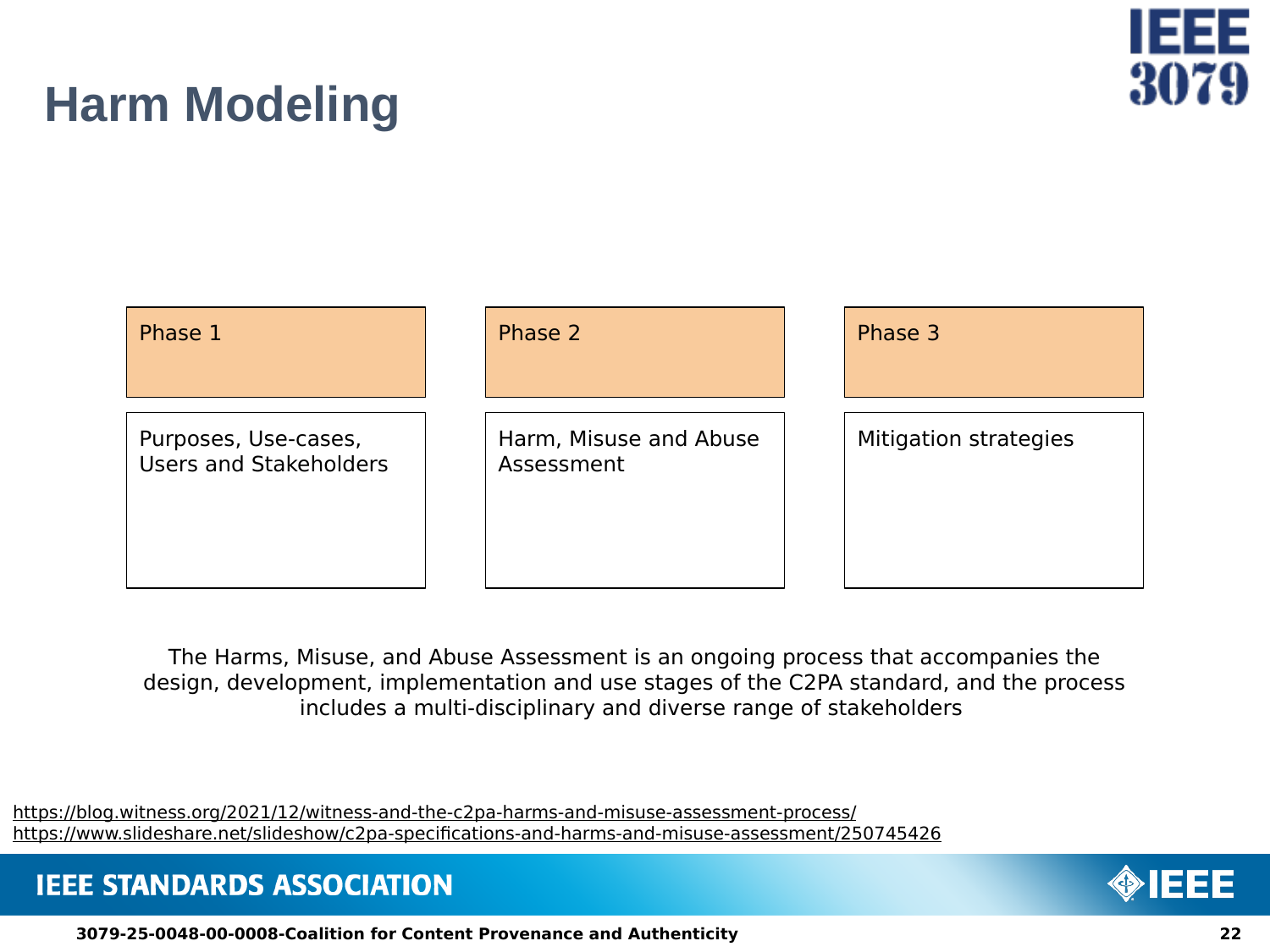

# Harm Modeling
Phase 1
Phase 2

Phase 3
Harm, Misuse and Abuse Assessment
Mitigation strategies
Purposes, Use-cases, Users and Stakeholders
The Harms, Misuse, and Abuse Assessment is an ongoing process that accompanies the design, development, implementation and use stages of the C2PA standard, and the process includes a multi-disciplinary and diverse range of stakeholders
https://blog.witness.org/2021/12/witness-and-the-c2pa-harms-and-misuse-assessment-process/
https://www.slideshare.net/slideshow/c2pa-specifications-and-harms-and-misuse-assessment/250745426
3079-25-0048-00-0008-Coalition for Content Provenance and Authenticity
22